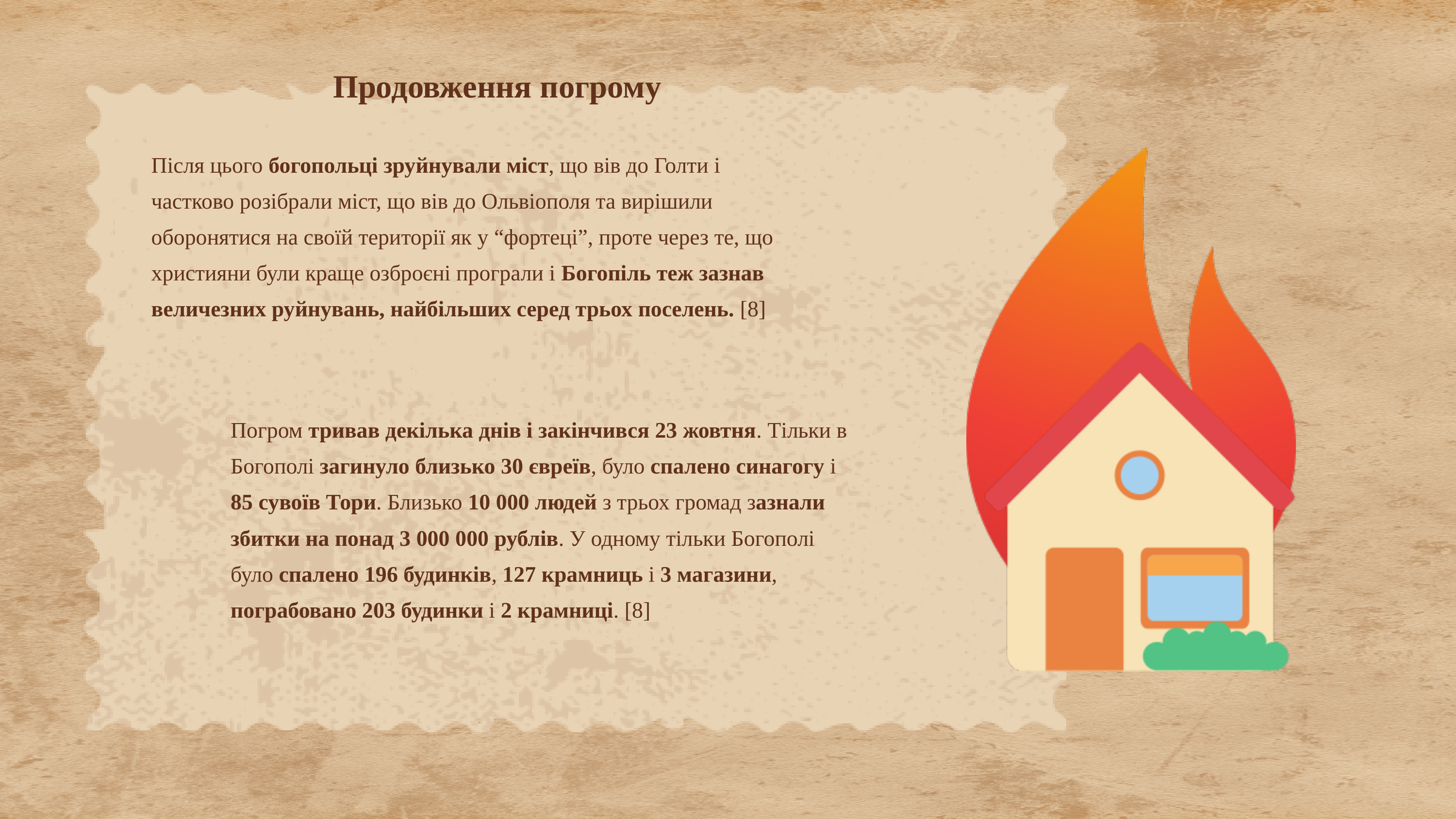

Продовження погрому

Після цього богопольці зруйнували міст, що вів до Голти і частково розібрали міст, що вів до Ольвіополя та вирішили оборонятися на своїй території як у “фортеці”, проте через те, що християни були краще озброєні програли і Богопіль теж зазнав величезних руйнувань, найбільших серед трьох поселень. [8]

Погром тривав декілька днів і закінчився 23 жовтня. Тільки в Богополі загинуло близько 30 євреїв, було спалено синагогу і 85 сувоїв Тори. Близько 10 000 людей з трьох громад зазнали збитки на понад 3 000 000 рублів. У одному тільки Богополі було спалено 196 будинків, 127 крамниць і 3 магазини, пограбовано 203 будинки і 2 крамниці. [8]